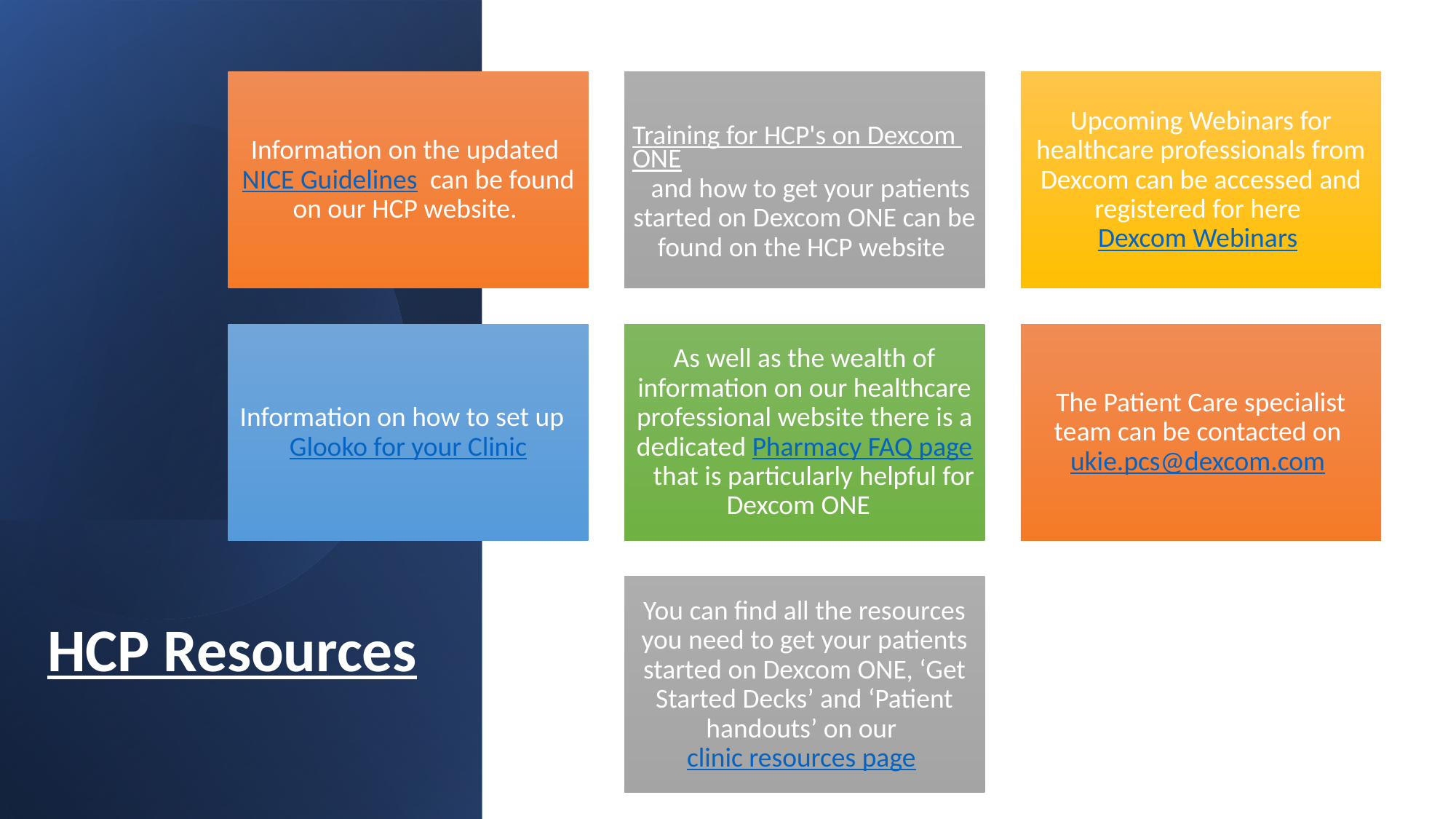

Information on the updated NICE Guidelines  can be found on our HCP website.
Training for HCP's on Dexcom ONE  and how to get your patients started on Dexcom ONE can be found on the HCP website
Upcoming Webinars for healthcare professionals from Dexcom can be accessed and registered for here Dexcom Webinars
Information on how to set up  Glooko for your Clinic
As well as the wealth of information on our healthcare professional website there is a dedicated Pharmacy FAQ page   that is particularly helpful for Dexcom ONE
The Patient Care specialist team can be contacted on ukie.pcs@dexcom.com
You can find all the resources you need to get your patients started on Dexcom ONE, ‘Get Started Decks’ and ‘Patient handouts’ on our clinic resources page

# HCP Resources